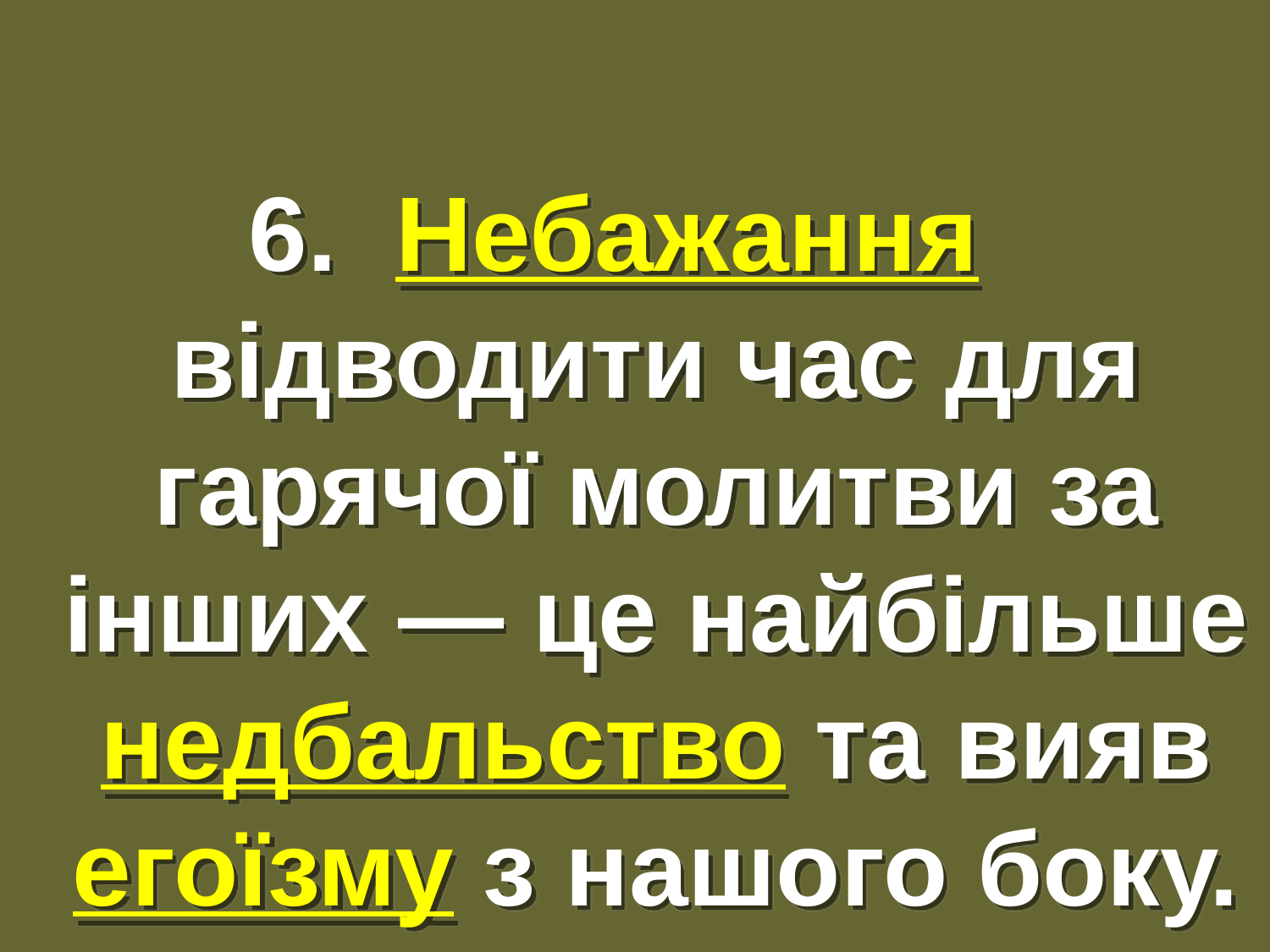

#

6.  Небажання відводити час для гарячої молитви за інших — це найбільше недбальство та вияв егоїзму з нашого боку.